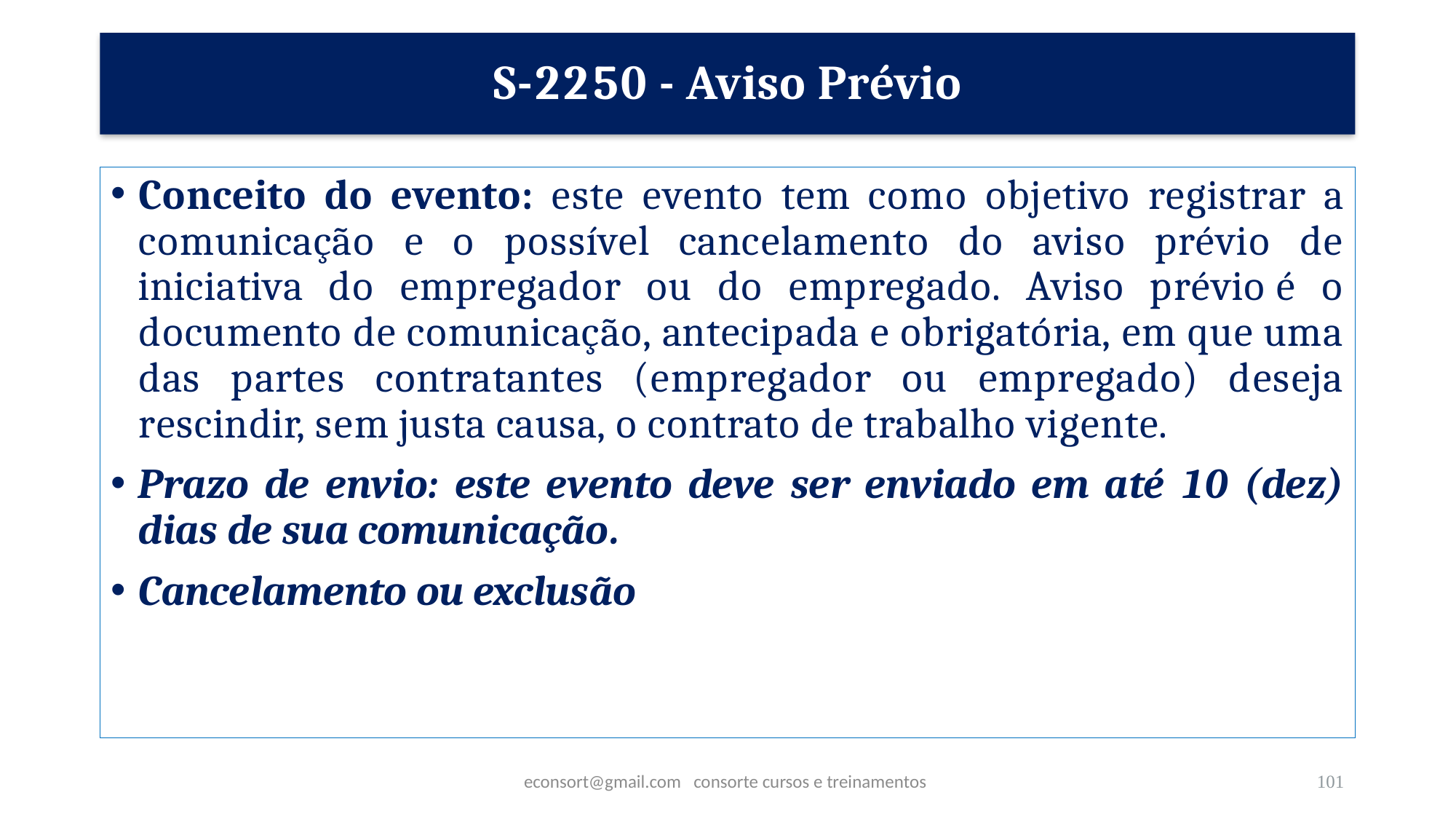

# S-2250 - Aviso Prévio
Conceito do evento: este evento tem como objetivo registrar a comunicação e o possível cancelamento do aviso prévio de iniciativa do empregador ou do empregado. Aviso prévio é o documento de comunicação, antecipada e obrigatória, em que uma das partes contratantes (empregador ou empregado) deseja rescindir, sem justa causa, o contrato de trabalho vigente.
Prazo de envio: este evento deve ser enviado em até 10 (dez) dias de sua comunicação.
Cancelamento ou exclusão

econsort@gmail.com   consorte cursos e treinamentos
101